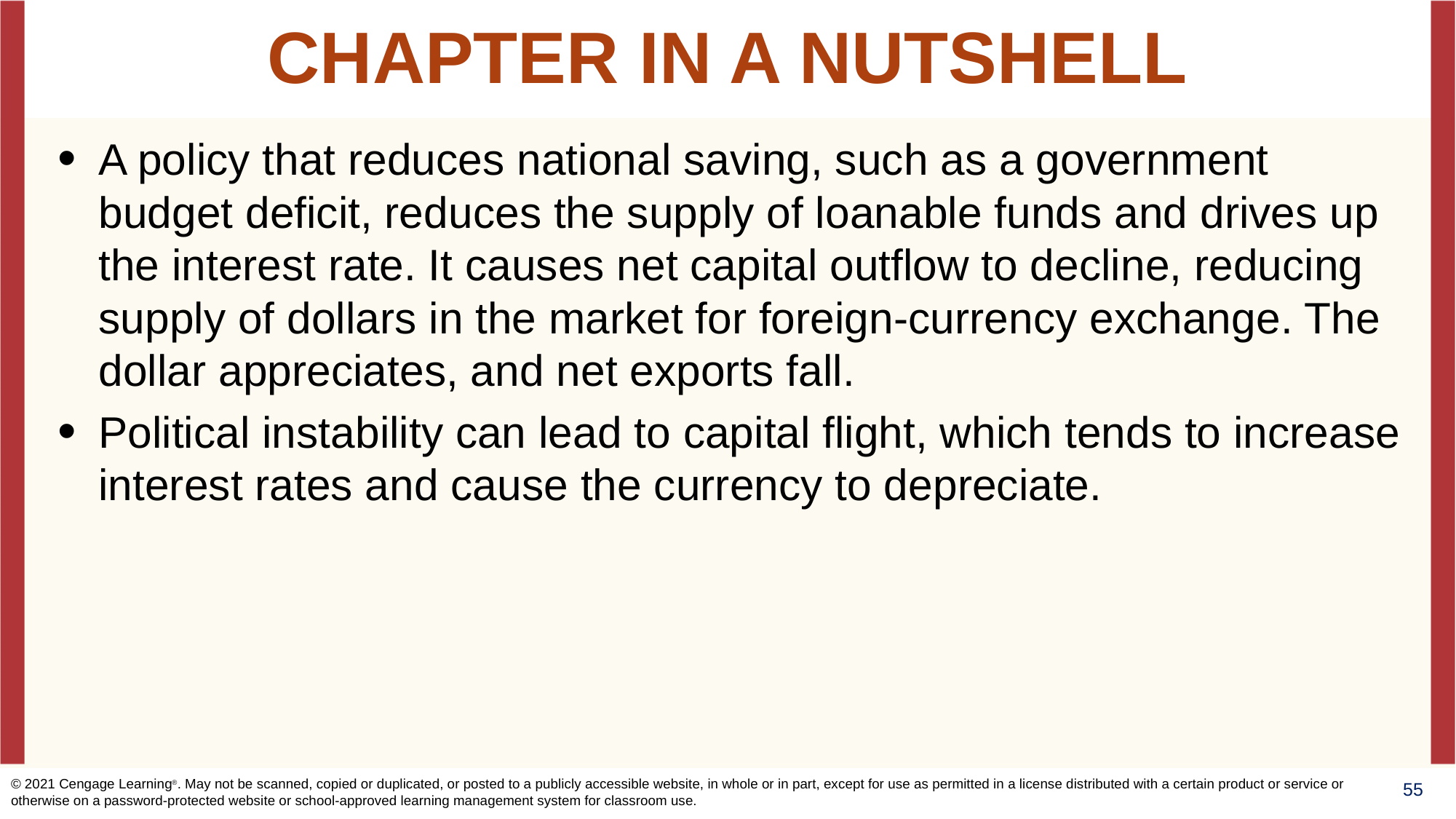

# CHAPTER IN A NUTSHELL
A policy that reduces national saving, such as a government budget deficit, reduces the supply of loanable funds and drives up the interest rate. It causes net capital outflow to decline, reducing supply of dollars in the market for foreign-currency exchange. The dollar appreciates, and net exports fall.
Political instability can lead to capital flight, which tends to increase interest rates and cause the currency to depreciate.
© 2021 Cengage Learning®. May not be scanned, copied or duplicated, or posted to a publicly accessible website, in whole or in part, except for use as permitted in a license distributed with a certain product or service or otherwise on a password-protected website or school-approved learning management system for classroom use.
55